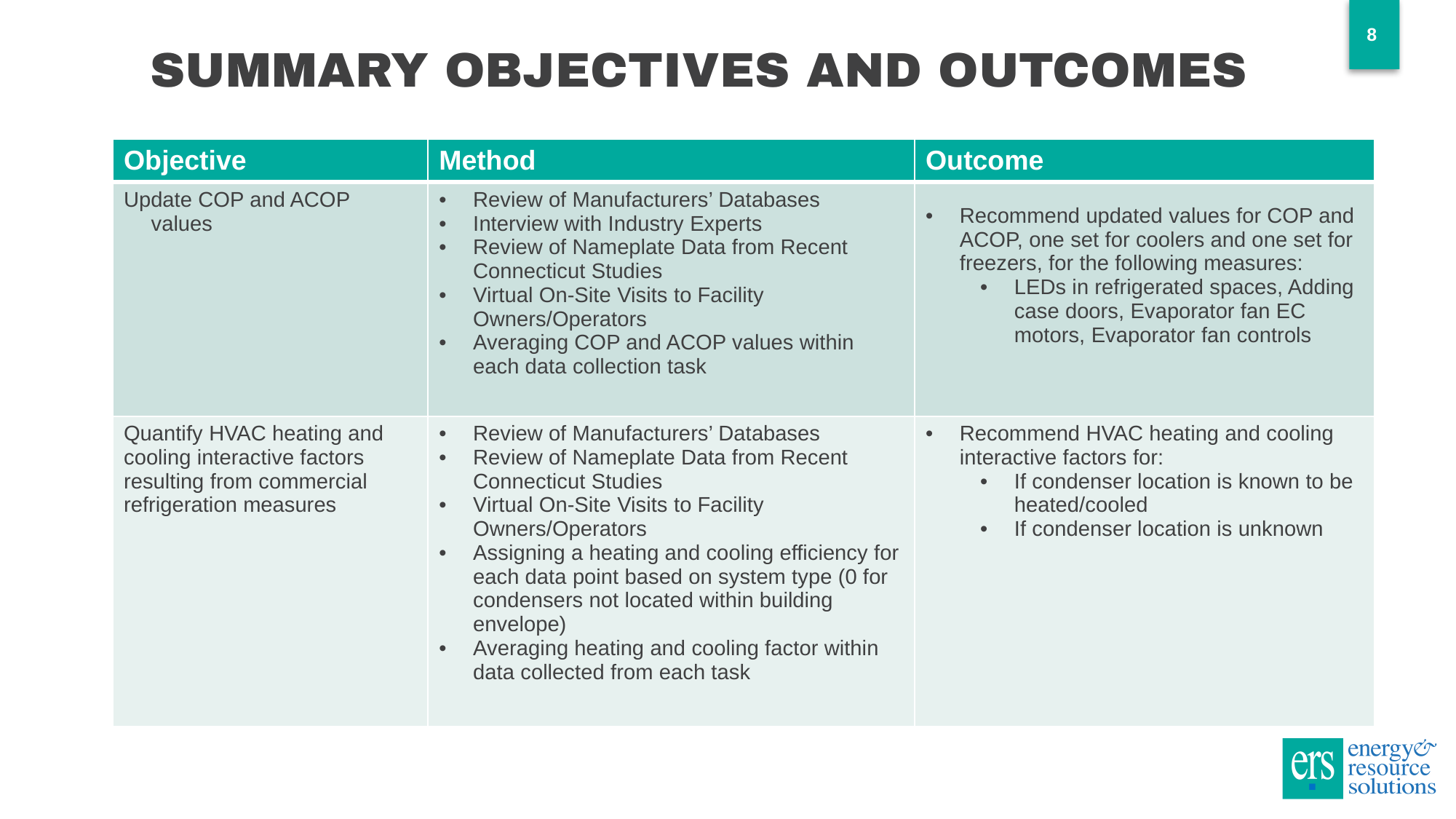

8
# Summary Objectives and Outcomes
| Objective | Method | Outcome |
| --- | --- | --- |
| Update COP and ACOP values | Review of Manufacturers’ Databases Interview with Industry Experts Review of Nameplate Data from Recent Connecticut Studies Virtual On-Site Visits to Facility Owners/Operators Averaging COP and ACOP values within each data collection task | Recommend updated values for COP and ACOP, one set for coolers and one set for freezers, for the following measures: LEDs in refrigerated spaces, Adding case doors, Evaporator fan EC motors, Evaporator fan controls |
| Quantify HVAC heating and cooling interactive factors resulting from commercial refrigeration measures | Review of Manufacturers’ Databases Review of Nameplate Data from Recent Connecticut Studies Virtual On-Site Visits to Facility Owners/Operators Assigning a heating and cooling efficiency for each data point based on system type (0 for condensers not located within building envelope) Averaging heating and cooling factor within data collected from each task | Recommend HVAC heating and cooling interactive factors for: If condenser location is known to be heated/cooled If condenser location is unknown |